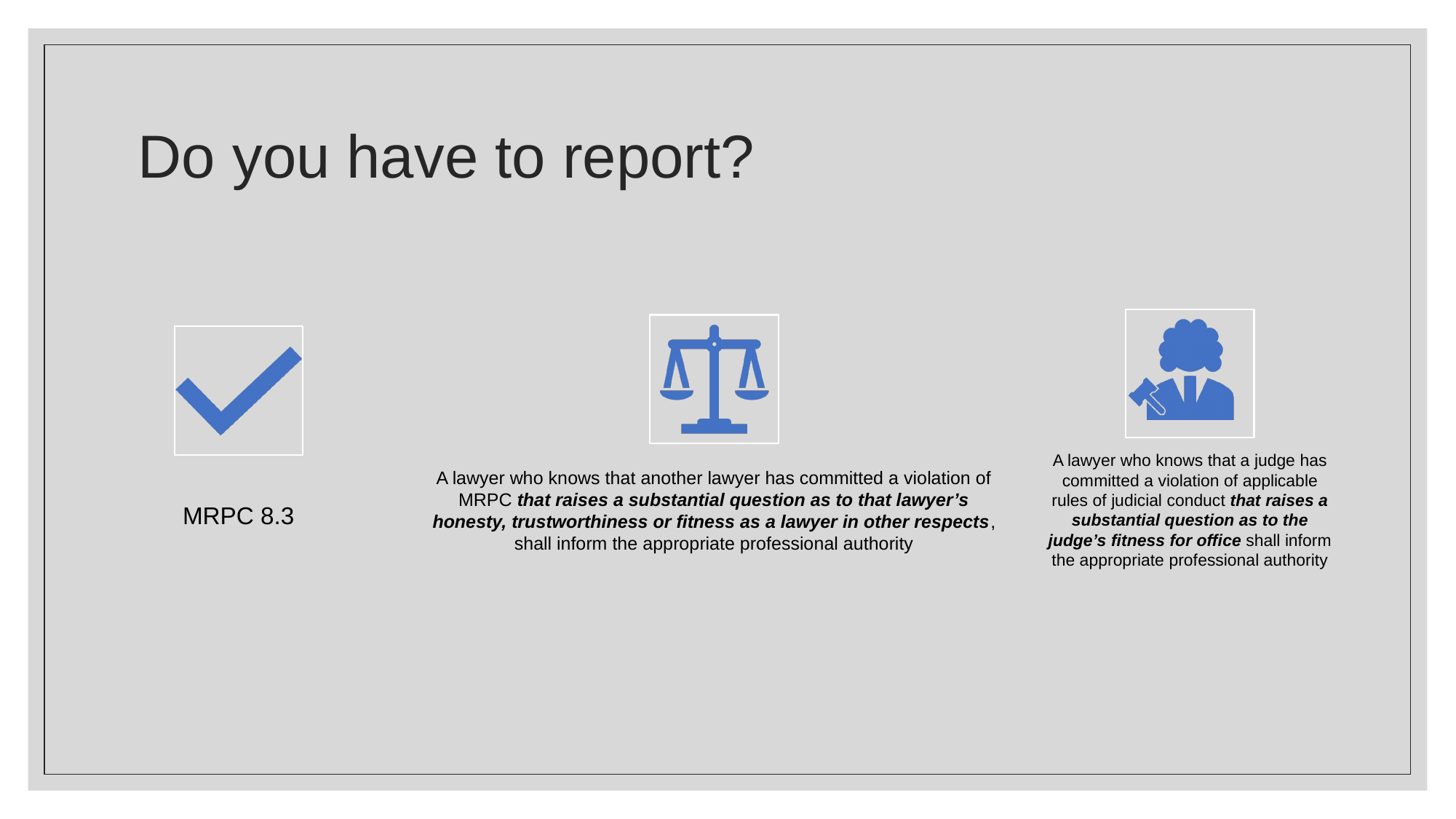

# Do you have to report?
MRPC 8.3
A lawyer who knows that another lawyer has committed a violation of MRPC that raises a substantial question as to that lawyer’s honesty, trustworthiness or fitness as a lawyer in other respects, shall inform the appropriate professional authority
A lawyer who knows that a judge has committed a violation of applicable rules of judicial conduct that raises a substantial question as to the judge’s fitness for office shall inform the appropriate professional authority